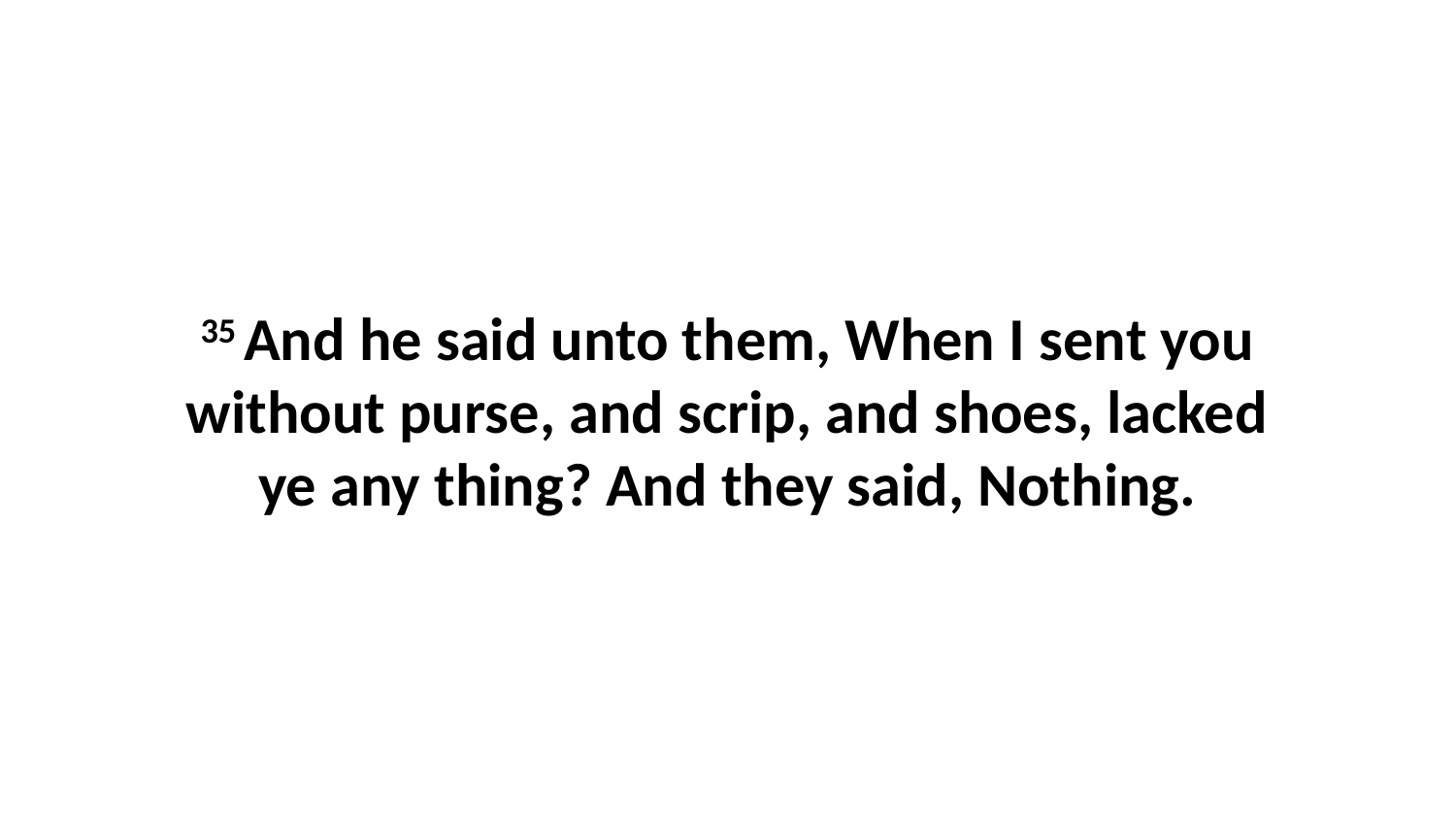

35 And he said unto them, When I sent you without purse, and scrip, and shoes, lacked ye any thing? And they said, Nothing.